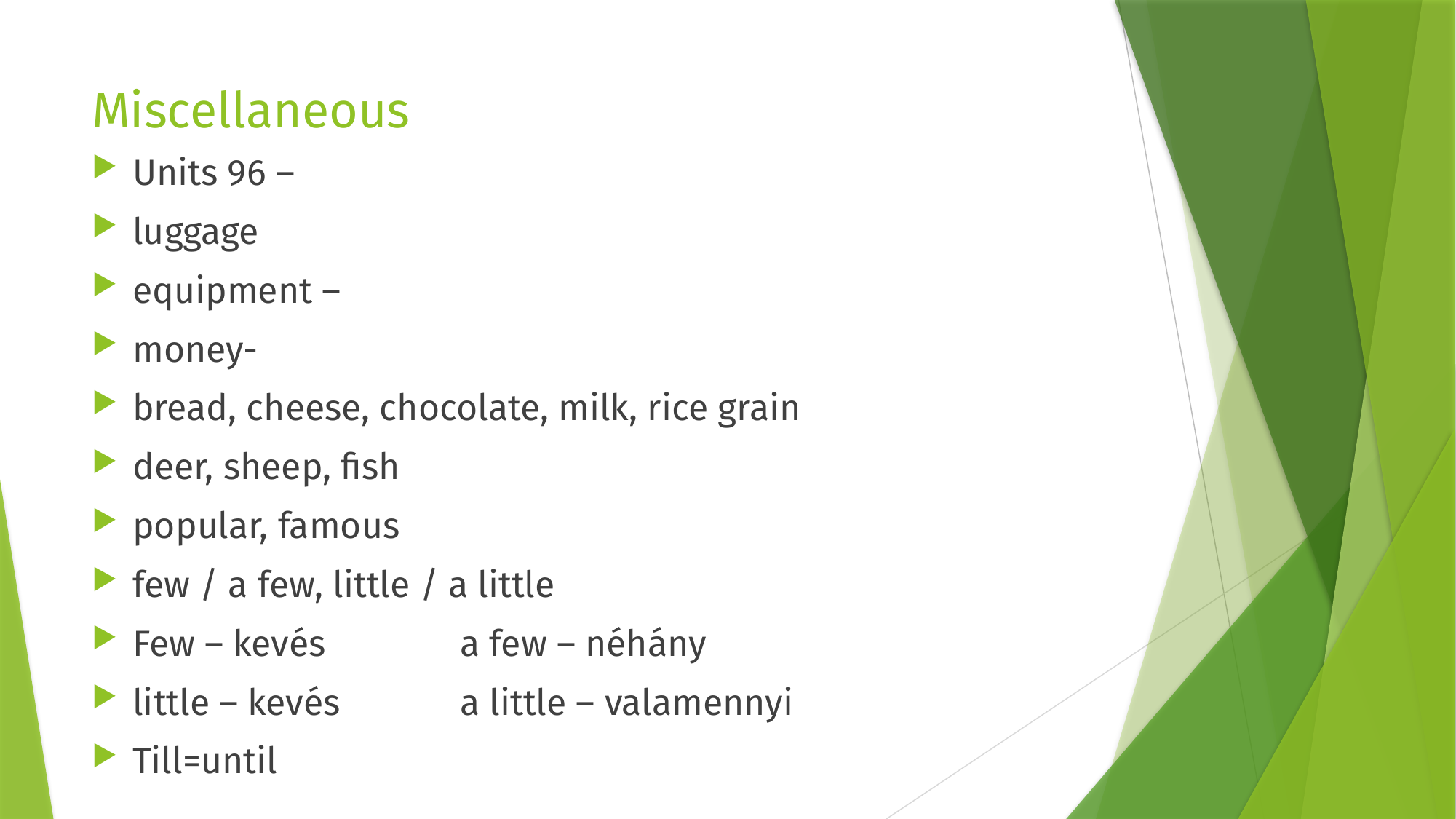

# Miscellaneous
Units 96 –
luggage
equipment –
money-
bread, cheese, chocolate, milk, rice grain
deer, sheep, fish
popular, famous
few / a few, little / a little
Few – kevés 		a few – néhány
little – kevés		a little – valamennyi
Till=until